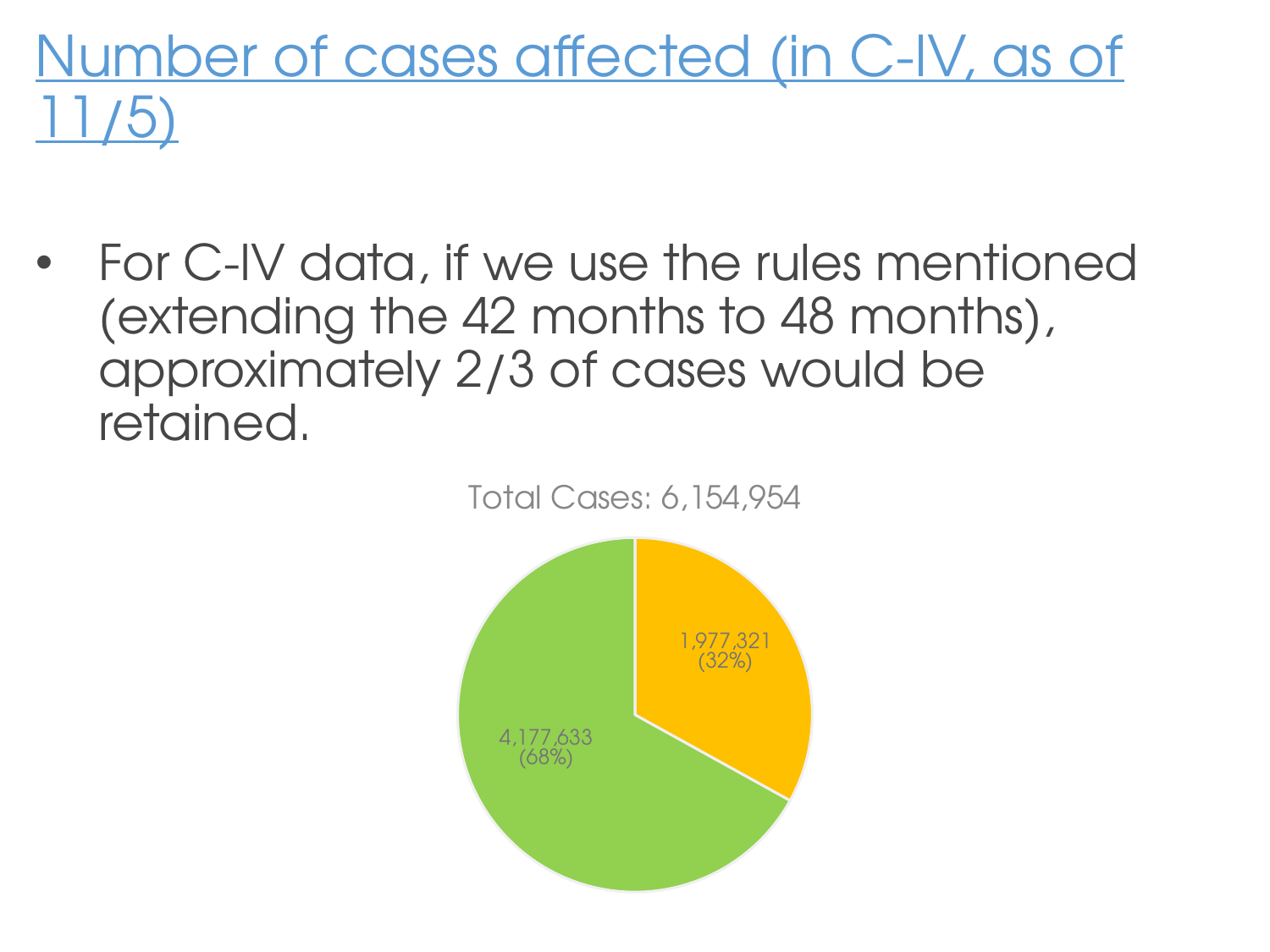

Number of cases affected (in C-IV, as of 11/5)

For C-IV data, if we use the rules mentioned (extending the 42 months to 48 months), approximately 2/3 of cases would be retained.

### Chart: Total Cases: 6,154,954

| Category |  |
|---|---|
| Cases to Purge | 1910509.0 |
| Cases to Retain | 3870657.0 |